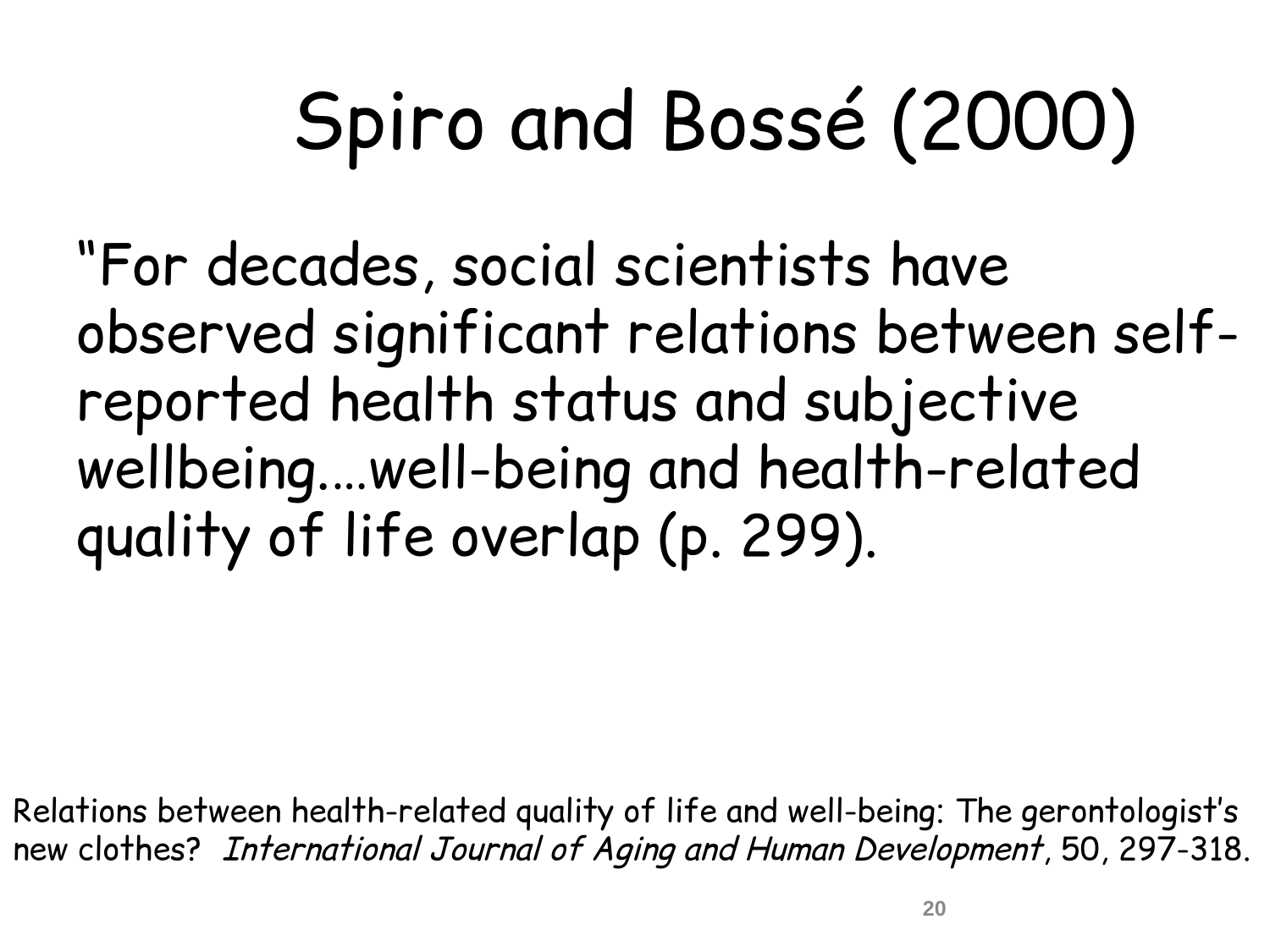

# Spiro and Bossé (2000)
“For decades, social scientists have observed significant relations between self-reported health status and subjective wellbeing.…well-being and health-related quality of life overlap (p. 299).

Relations between health-related quality of life and well-being: The gerontologist’s new clothes?  International Journal of Aging and Human Development, 50, 297-318.
20